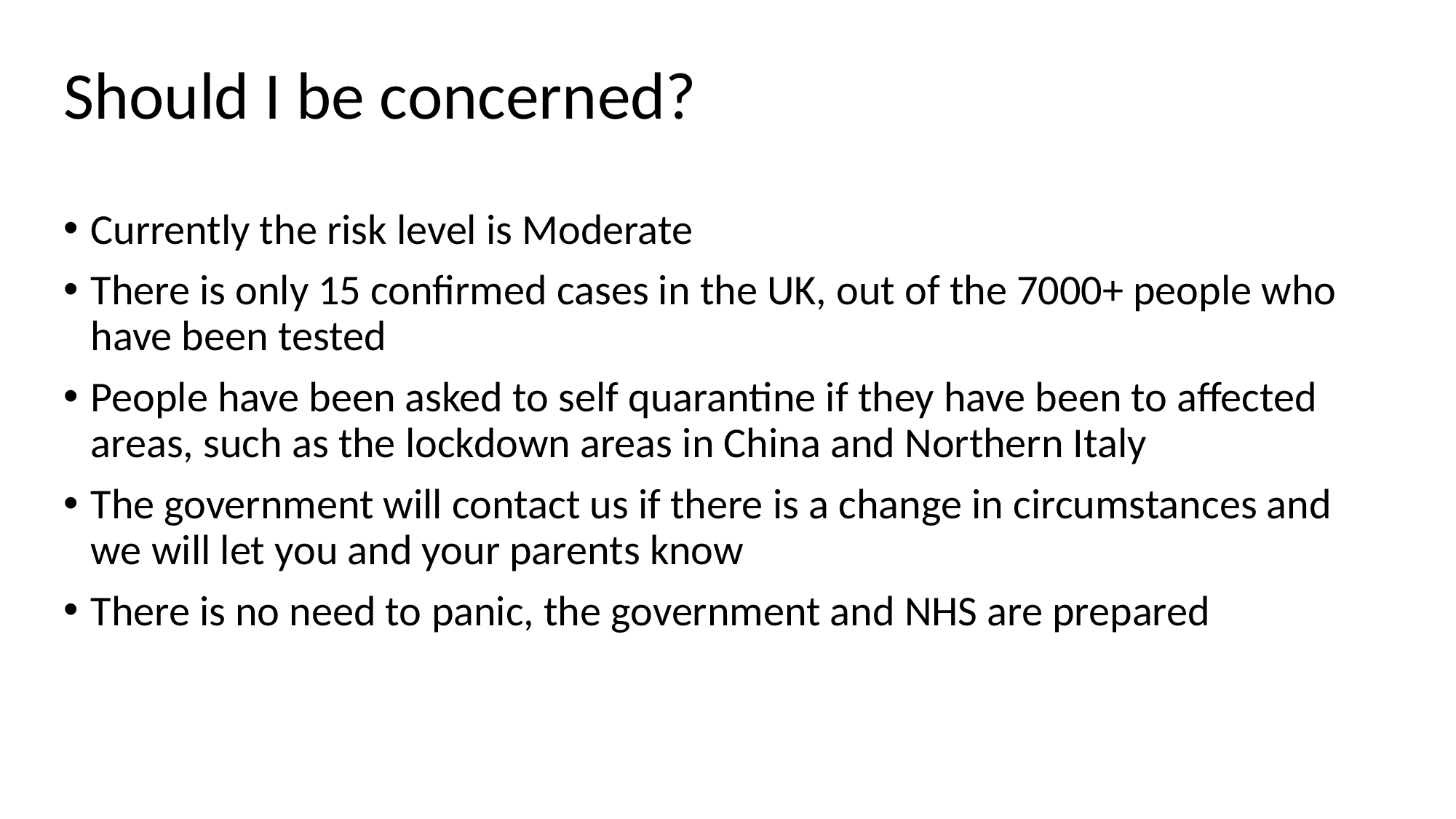

# Should I be concerned?
Currently the risk level is Moderate
There is only 15 confirmed cases in the UK, out of the 7000+ people who have been tested
People have been asked to self quarantine if they have been to affected areas, such as the lockdown areas in China and Northern Italy
The government will contact us if there is a change in circumstances and we will let you and your parents know
There is no need to panic, the government and NHS are prepared